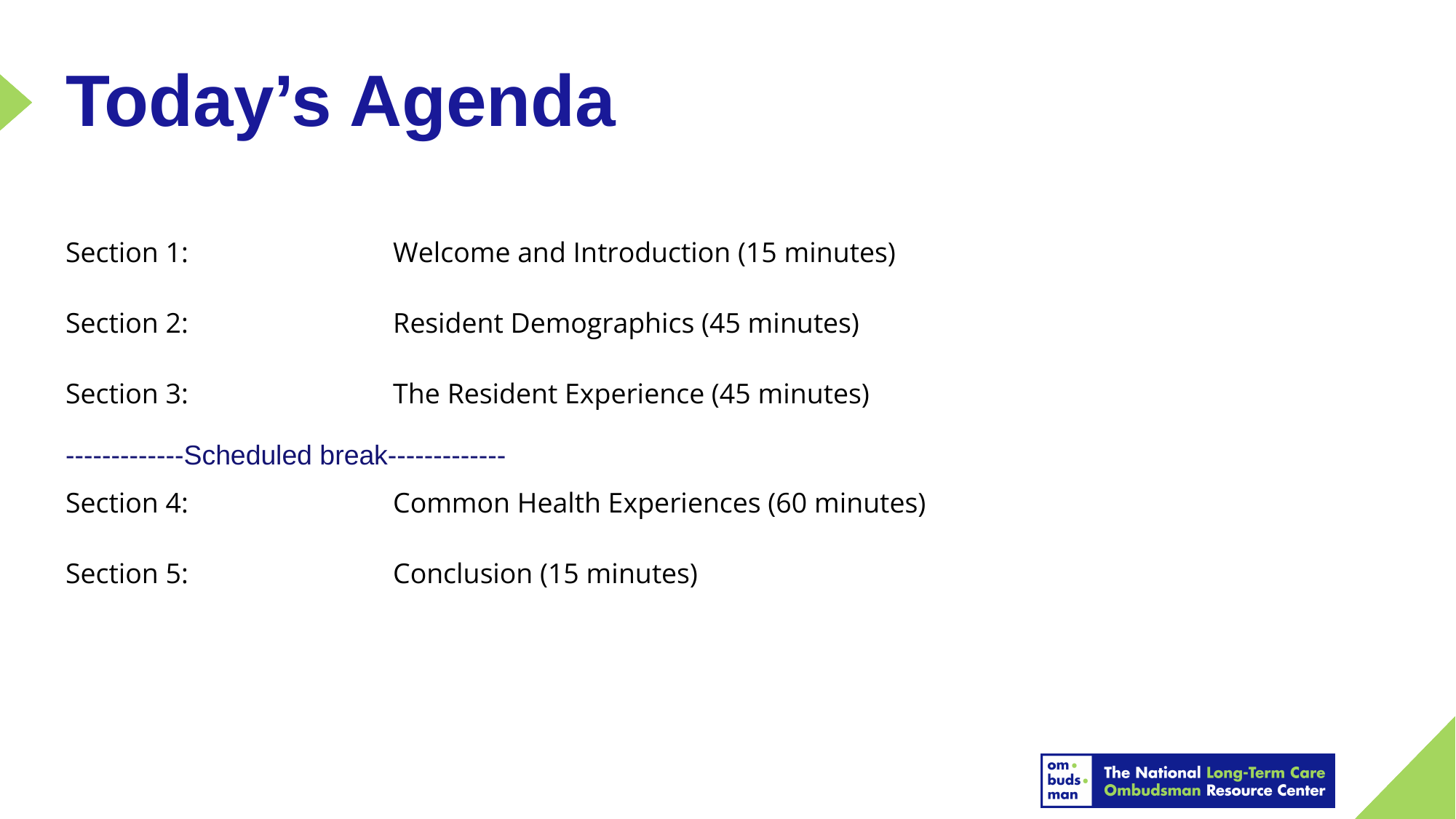

# Today’s Agenda

Section 1:		Welcome and Introduction (15 minutes)
Section 2:		Resident Demographics (45 minutes)
Section 3:		The Resident Experience (45 minutes)
-------------Scheduled break-------------
Section 4:		Common Health Experiences (60 minutes)
Section 5:		Conclusion (15 minutes)